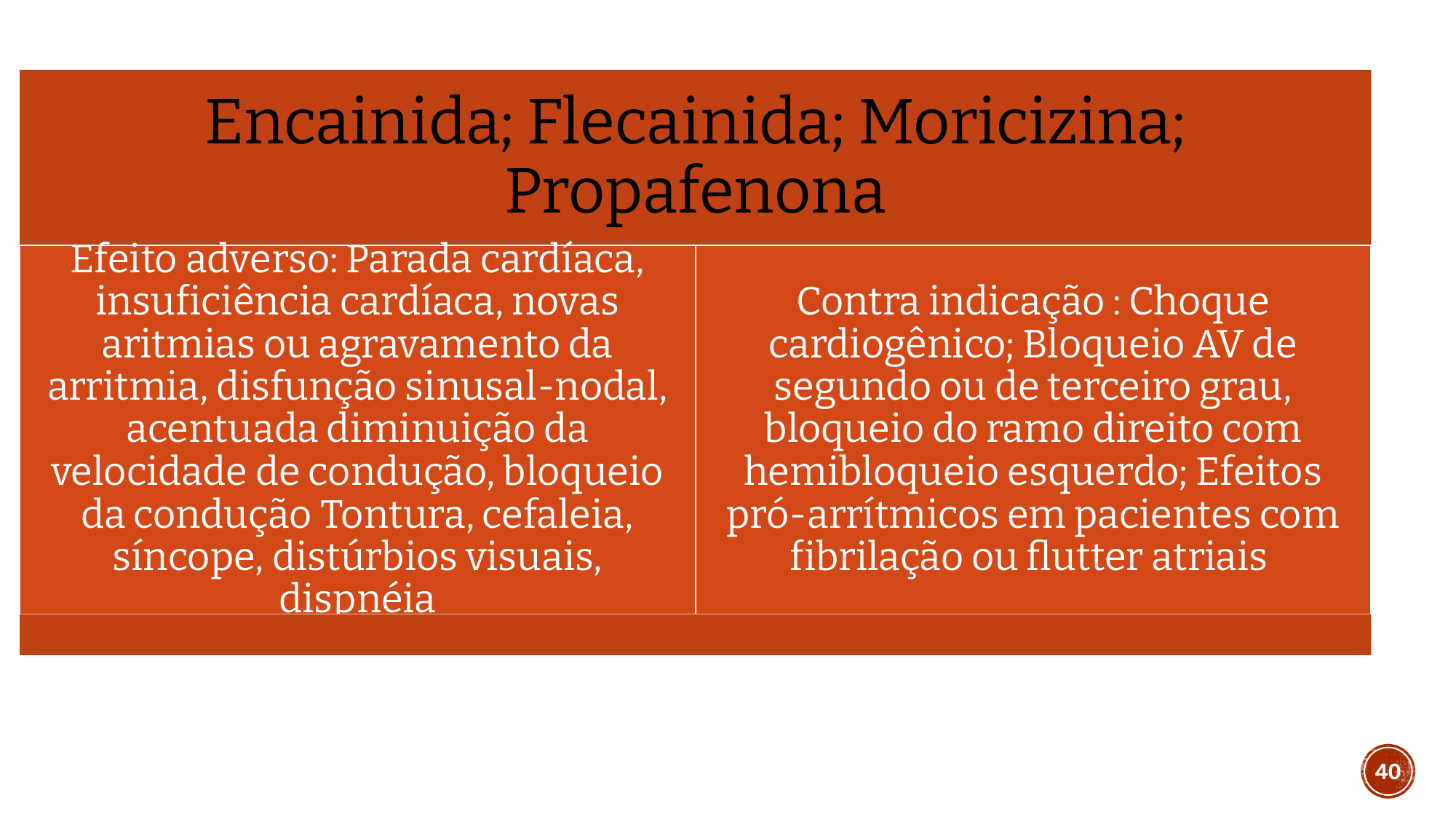

#
Encainida; Flecainida; Moricizina; Propafenona
Efeito adverso: Parada cardíaca, insuficiência cardíaca, novas aritmias ou agravamento da arritmia, disfunção sinusal-nodal, acentuada diminuição da velocidade de condução, bloqueio da condução Tontura, cefaleia, síncope, distúrbios visuais, dispnéia
Contra indicação : Choque cardiogênico; Bloqueio AV de segundo ou de terceiro grau, bloqueio do ramo direito com hemibloqueio esquerdo; Efeitos pró-arrítmicos em pacientes com fibrilação ou flutter atriais
40